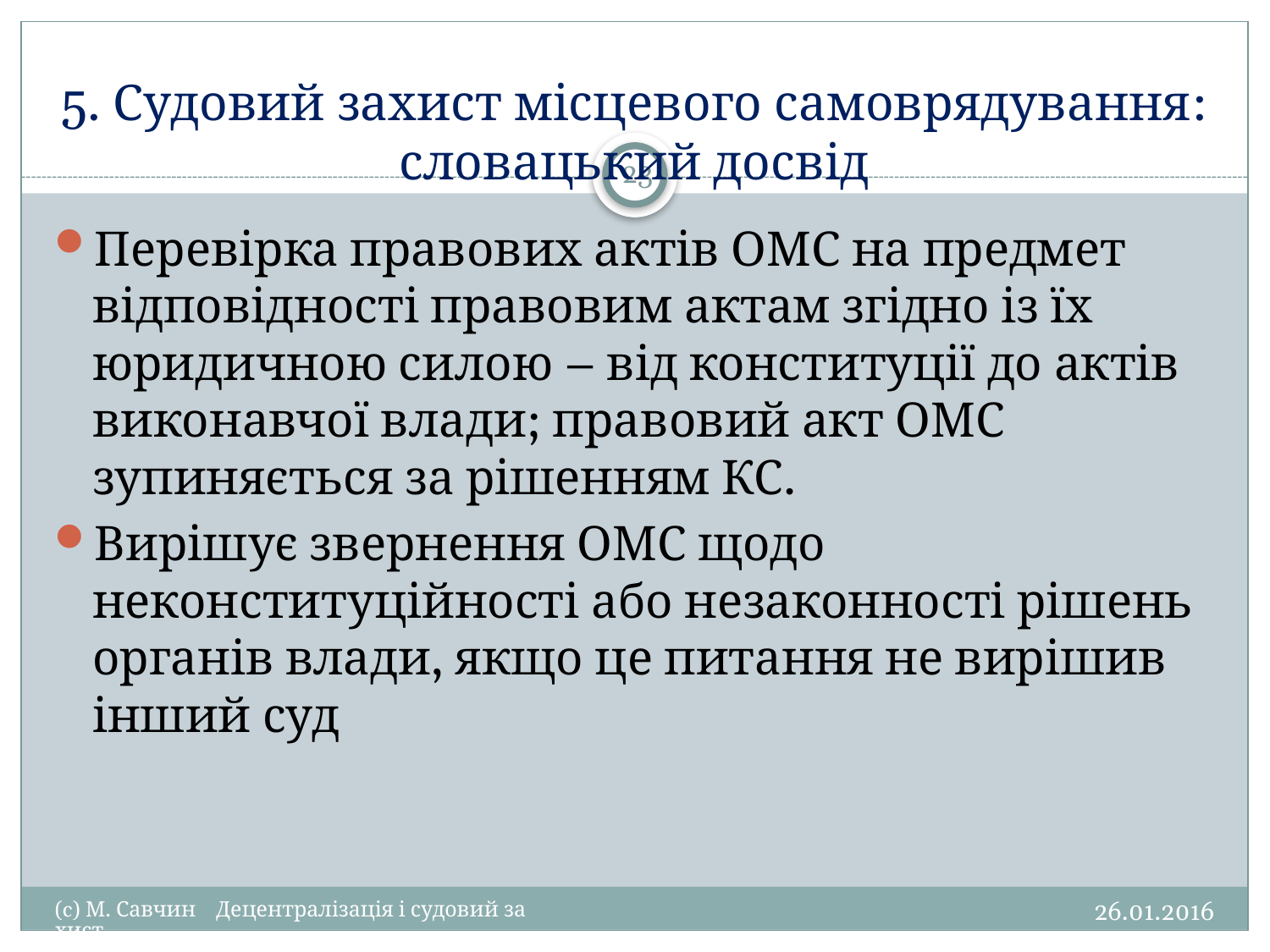

# 5. Судовий захист місцевого самоврядування: словацький досвід
23
Перевірка правових актів ОМС на предмет відповідності правовим актам згідно із їх юридичною силою – від конституції до актів виконавчої влади; правовий акт ОМС зупиняється за рішенням КС.
Вирішує звернення ОМС щодо неконституційності або незаконності рішень органів влади, якщо це питання не вирішив інший суд

26.01.2016
(c) М. Савчин    Децентралізація і судовий захист